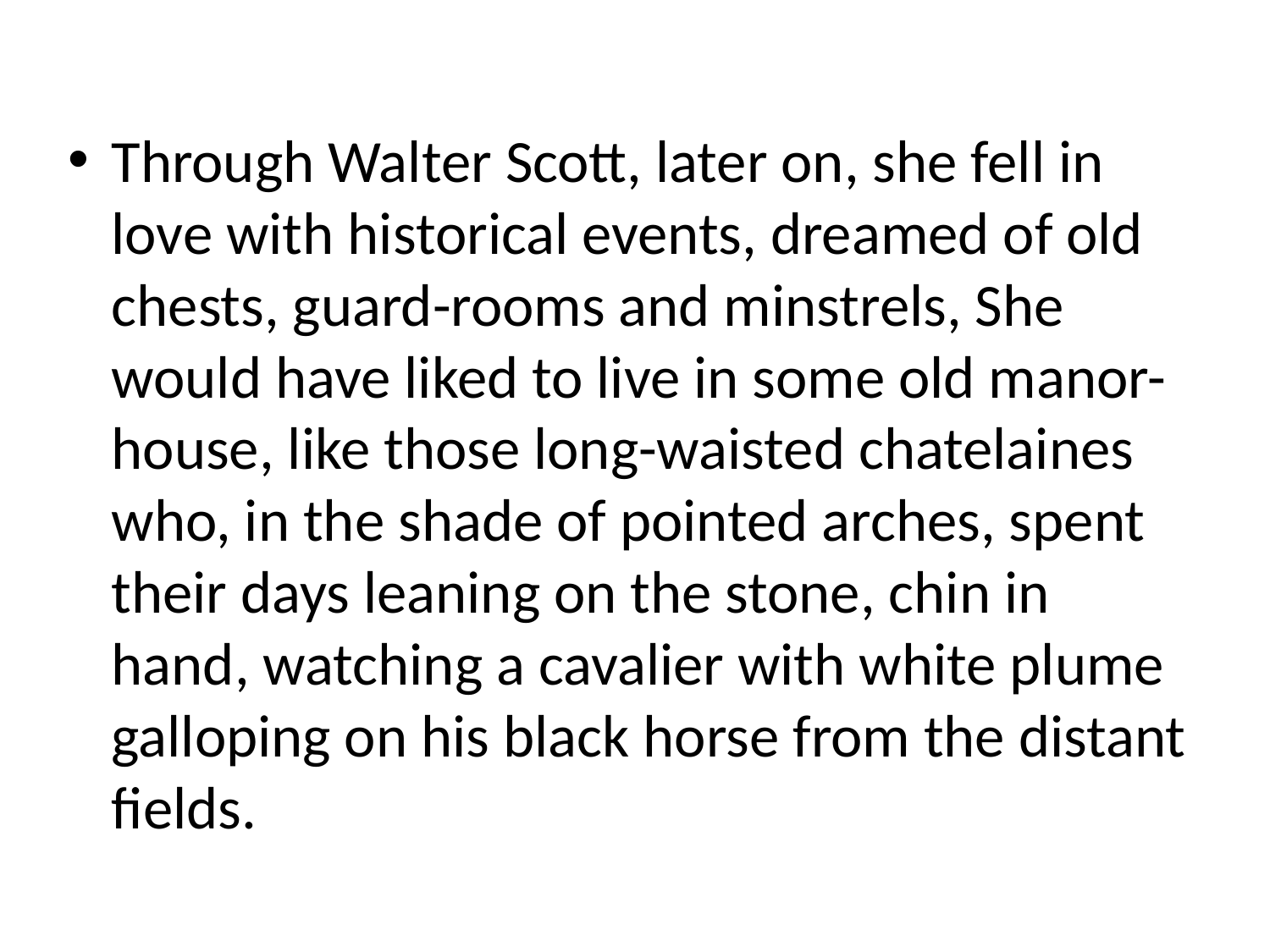

#
Through Walter Scott, later on, she fell in love with historical events, dreamed of old chests, guard-rooms and minstrels, She would have liked to live in some old manor-house, like those long-waisted chatelaines who, in the shade of pointed arches, spent their days leaning on the stone, chin in hand, watching a cavalier with white plume galloping on his black horse from the distant fields.